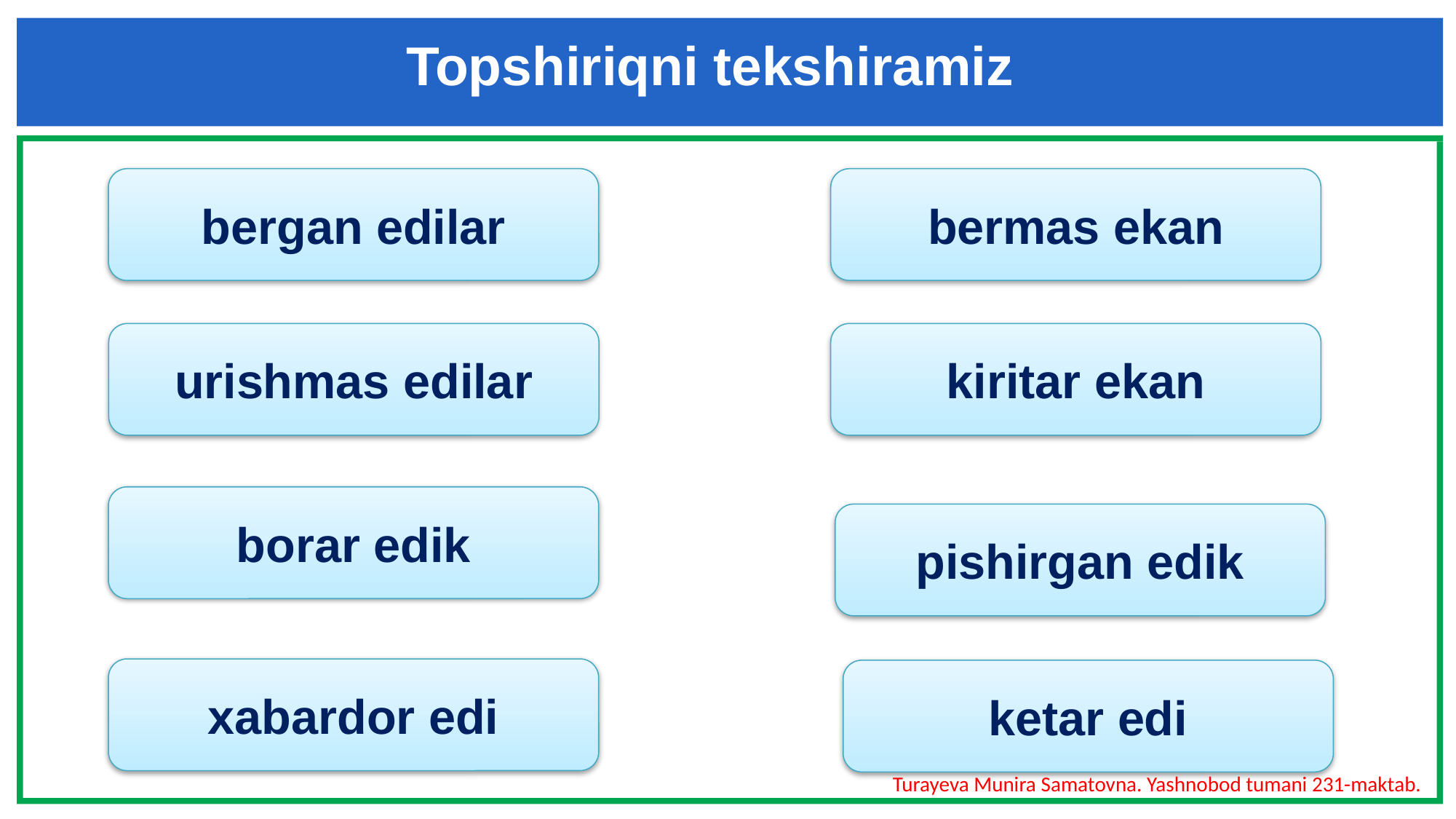

Topshiriqni tekshiramiz
bergan edilar
bermas ekan
urishmas edilar
kiritar ekan
borar edik
pishirgan edik
xabardor edi
ketar edi
Turayeva Munira Samatovna. Yashnobod tumani 231-maktab.